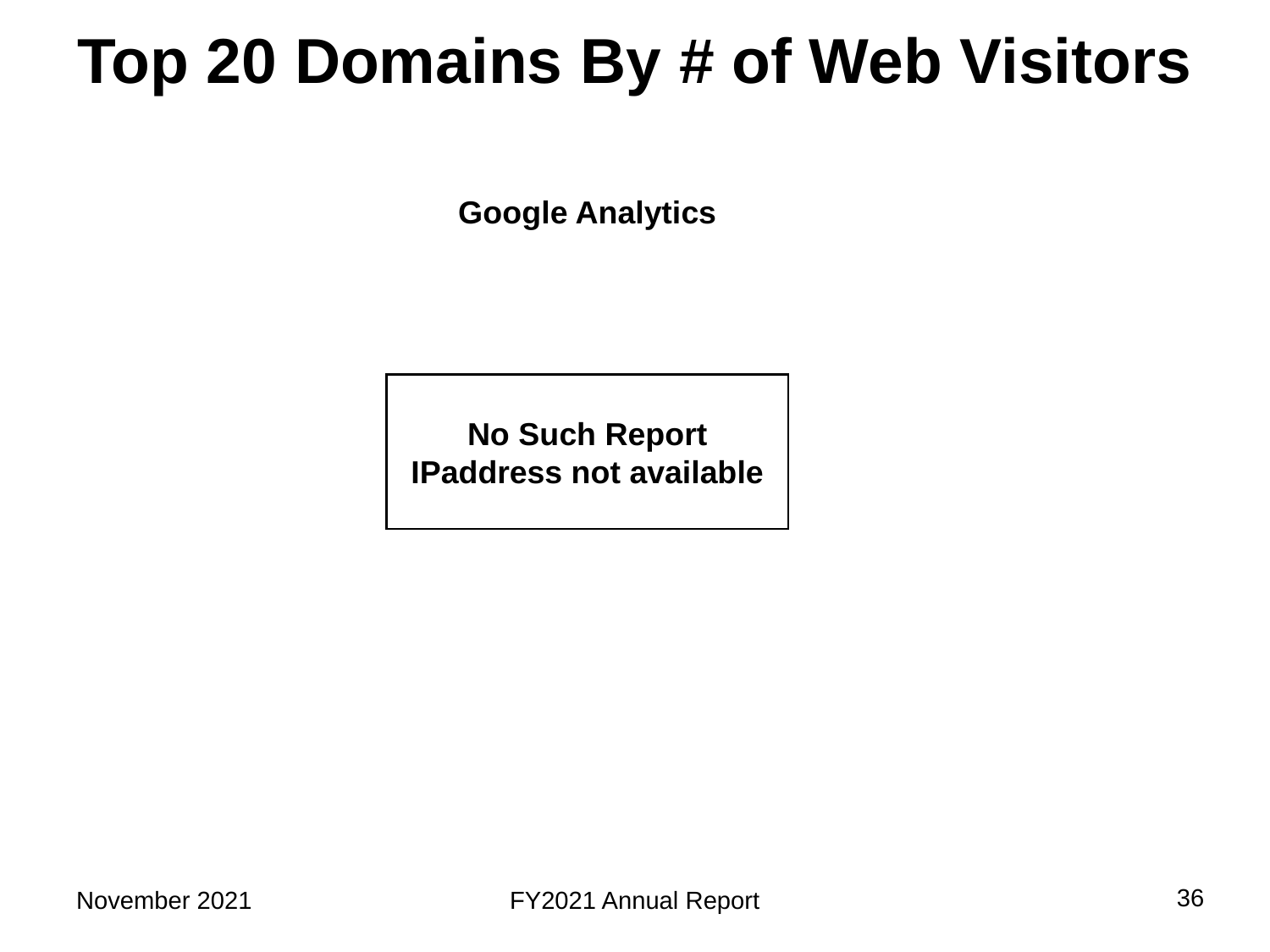

# Top 20 Domains By # of Web Visitors
Google Analytics
No Such Report
IPaddress not available
36
November 2021
FY2021 Annual Report